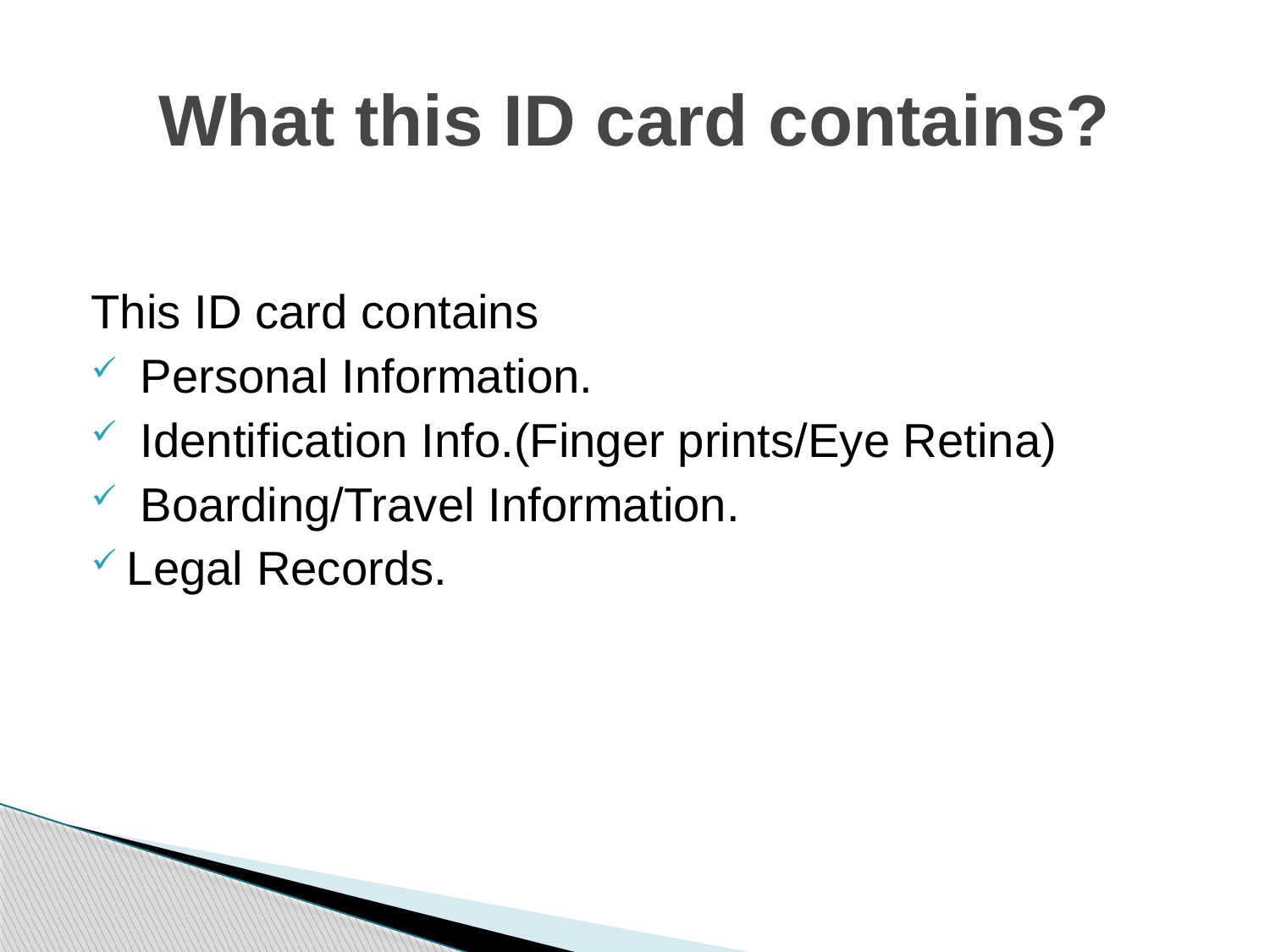

# What this ID card contains?
This ID card contains
 Personal Information.
 Identification Info.(Finger prints/Eye Retina)
 Boarding/Travel Information.
Legal Records.